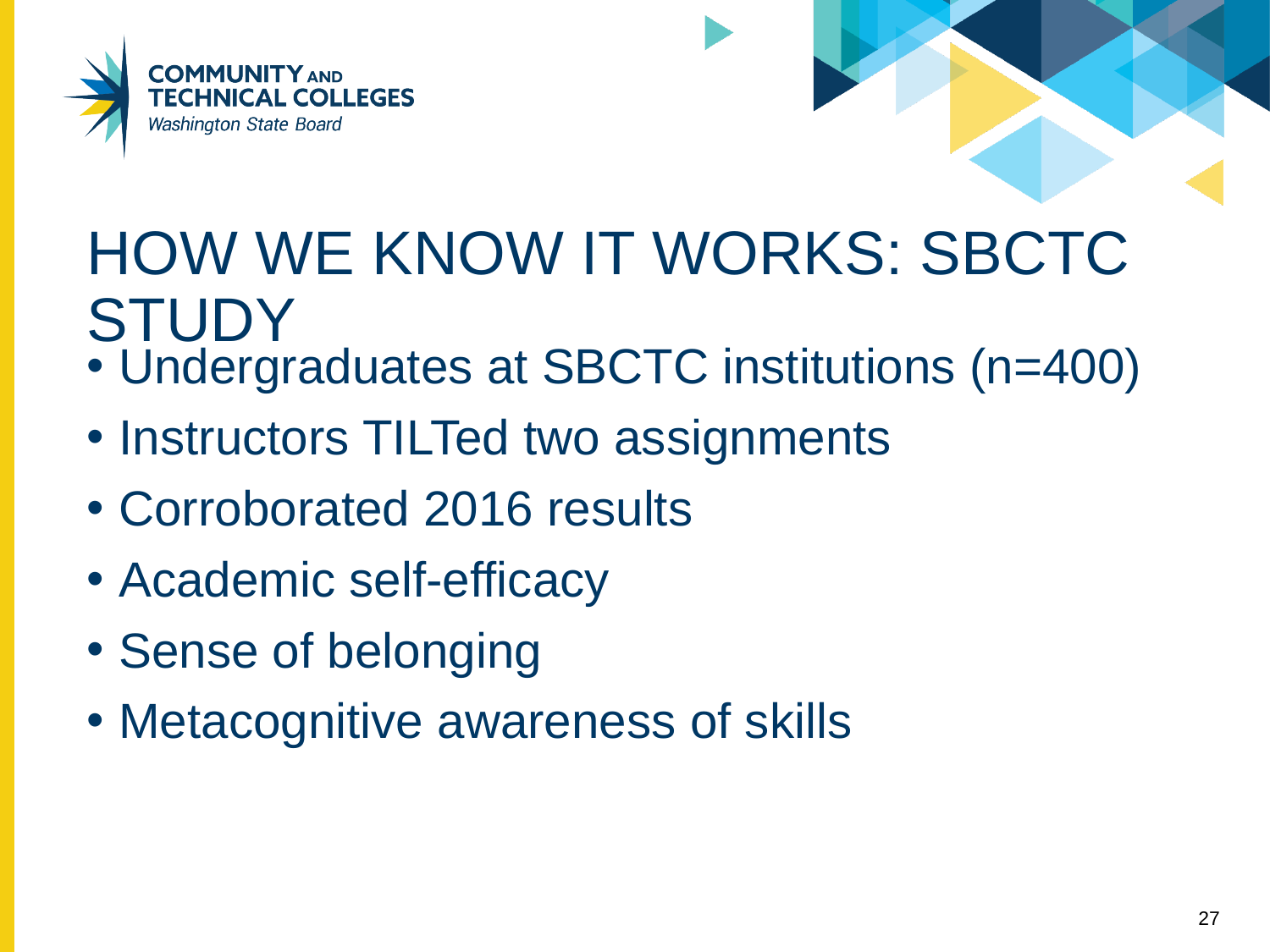

# How We Know It Works: SBCTC Study
Undergraduates at SBCTC institutions (n=400)
Instructors TILTed two assignments
Corroborated 2016 results
Academic self-efficacy
Sense of belonging
Metacognitive awareness of skills

27